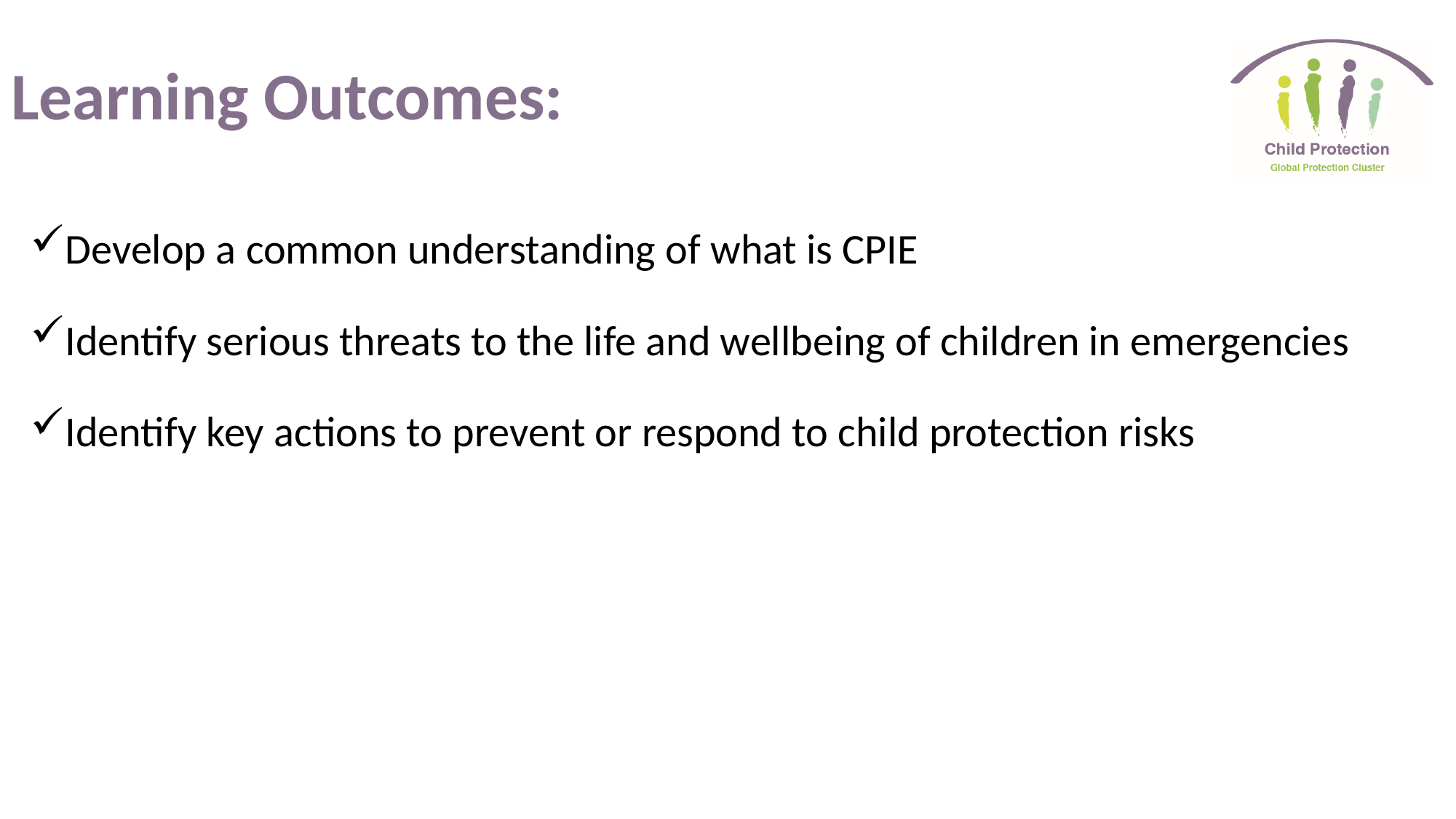

# Learning Outcomes:
Develop a common understanding of what is CPIE
Identify serious threats to the life and wellbeing of children in emergencies
Identify key actions to prevent or respond to child protection risks